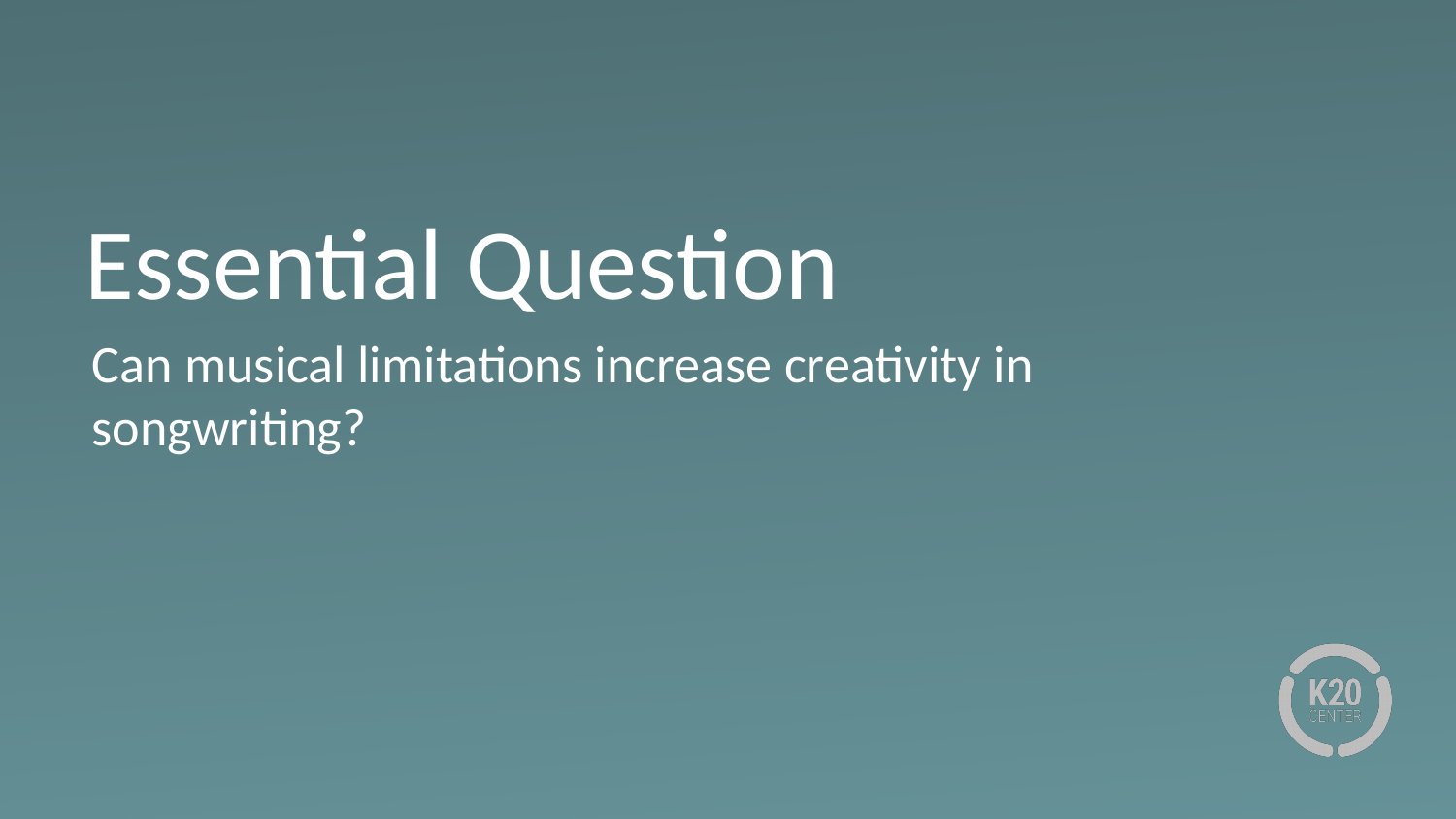

# Essential Question
Can musical limitations increase creativity in songwriting?